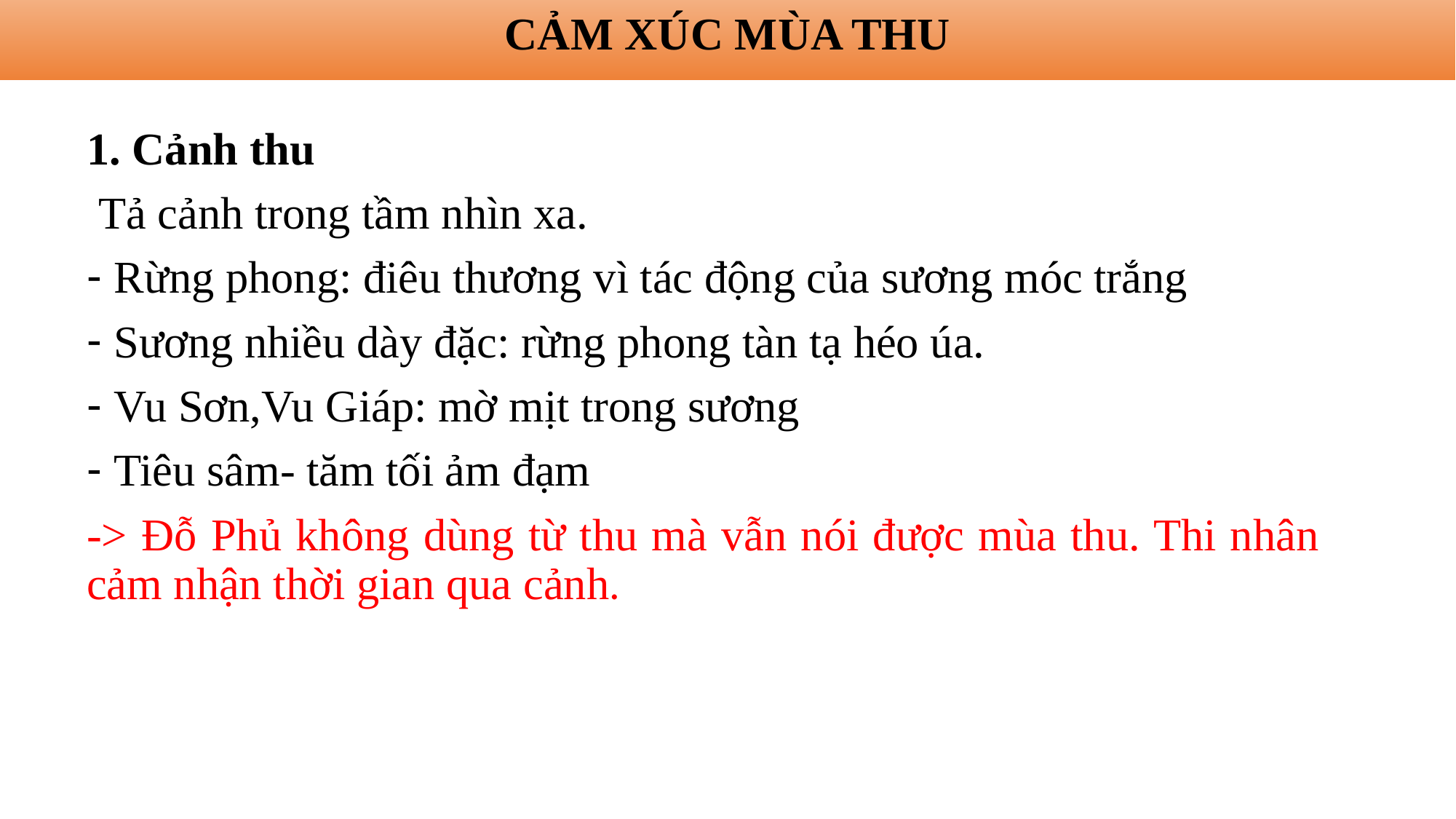

CẢM XÚC MÙA THU
1. Cảnh thu
 Tả cảnh trong tầm nhìn xa.
Rừng phong: điêu thương vì tác động của sương móc trắng
Sương nhiều dày đặc: rừng phong tàn tạ héo úa.
Vu Sơn,Vu Giáp: mờ mịt trong sương
Tiêu sâm- tăm tối ảm đạm
-> Đỗ Phủ không dùng từ thu mà vẫn nói được mùa thu. Thi nhân cảm nhận thời gian qua cảnh.